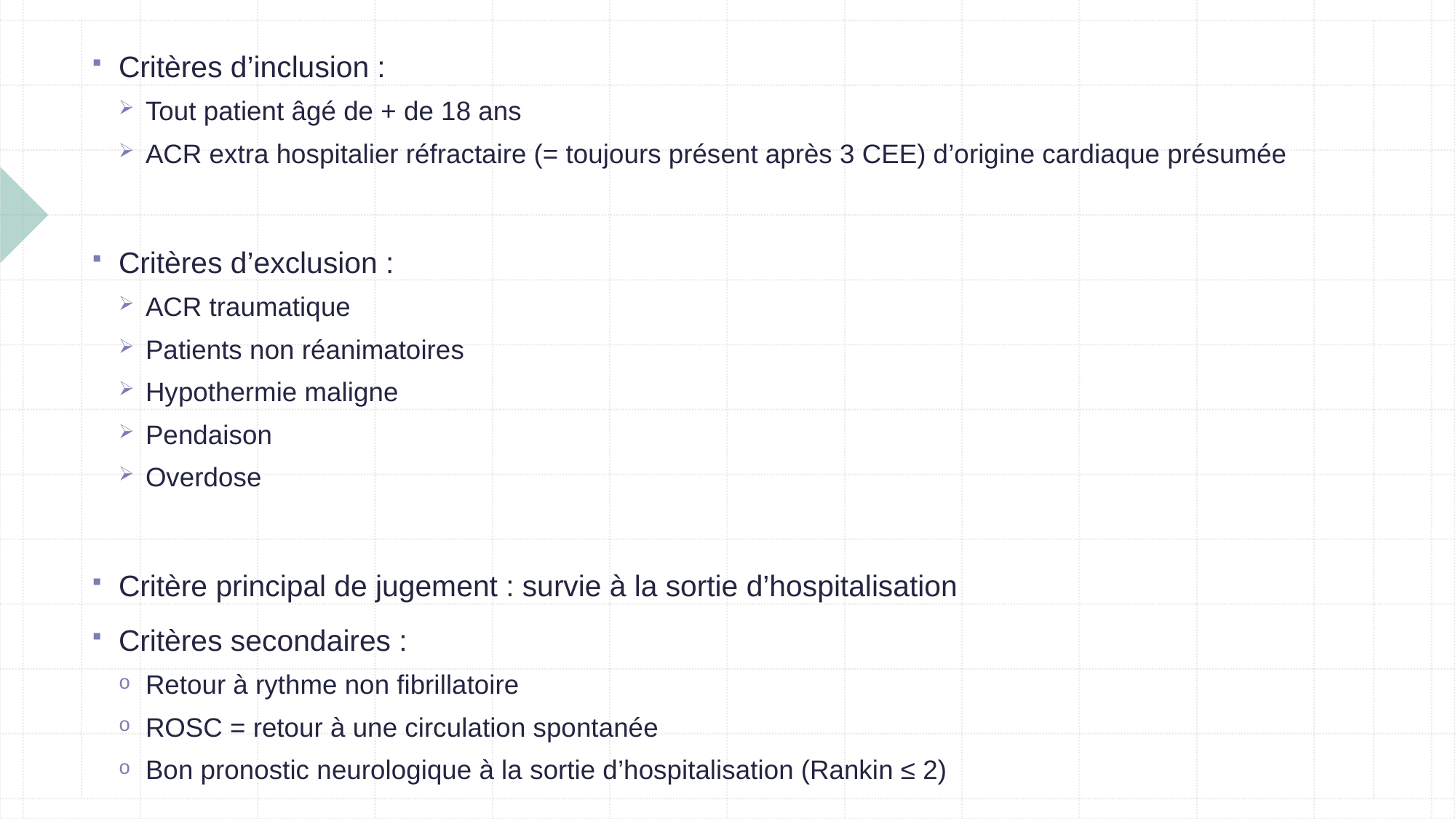

Critères d’inclusion :
Tout patient âgé de + de 18 ans
ACR extra hospitalier réfractaire (= toujours présent après 3 CEE) d’origine cardiaque présumée

Critères d’exclusion :
ACR traumatique
Patients non réanimatoires
Hypothermie maligne
Pendaison
Overdose

Critère principal de jugement : survie à la sortie d’hospitalisation
Critères secondaires :
Retour à rythme non fibrillatoire
ROSC = retour à une circulation spontanée
Bon pronostic neurologique à la sortie d’hospitalisation (Rankin ≤ 2)